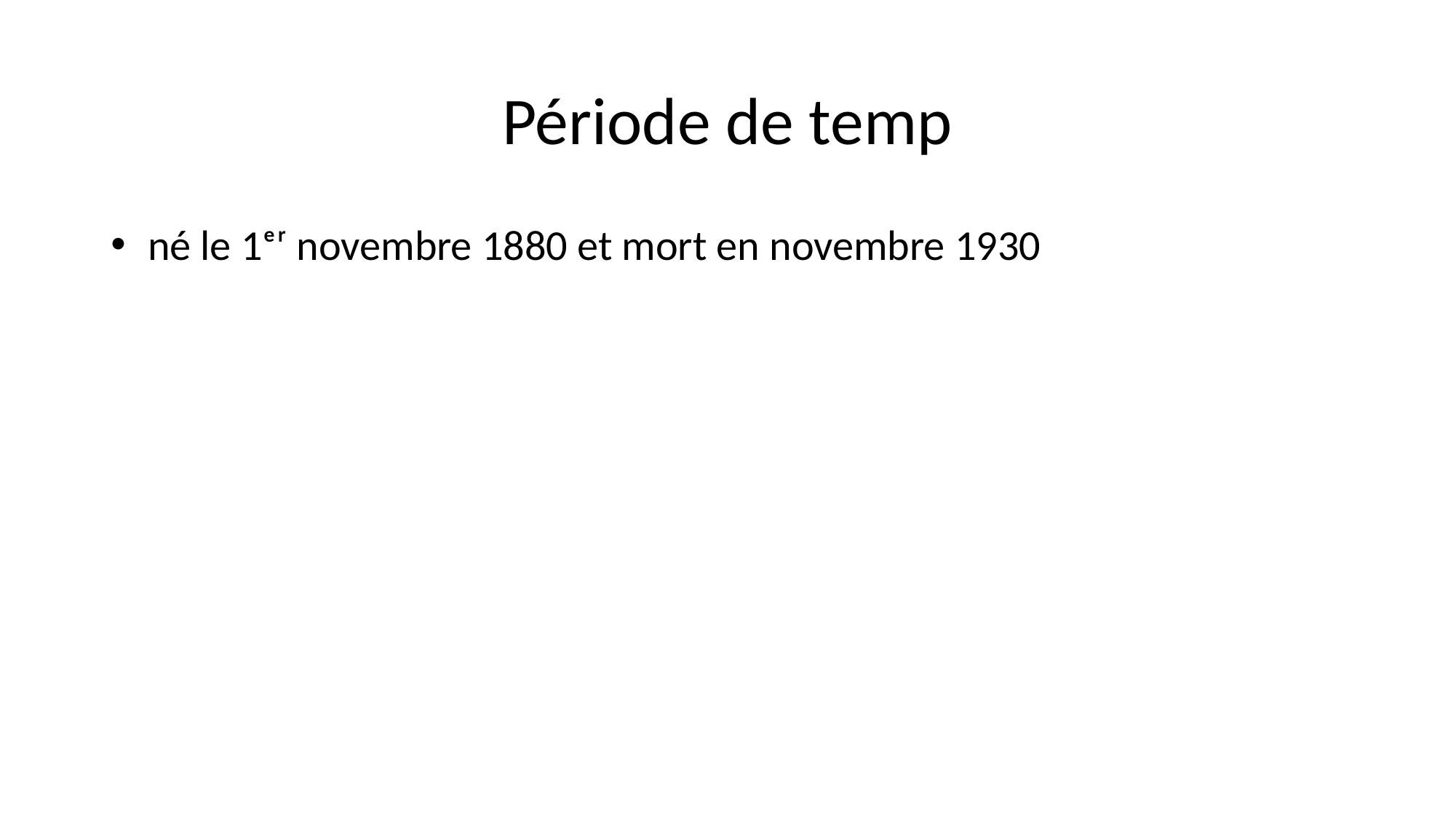

# Période de temp
 né le 1ᵉʳ novembre 1880 et mort en novembre 1930